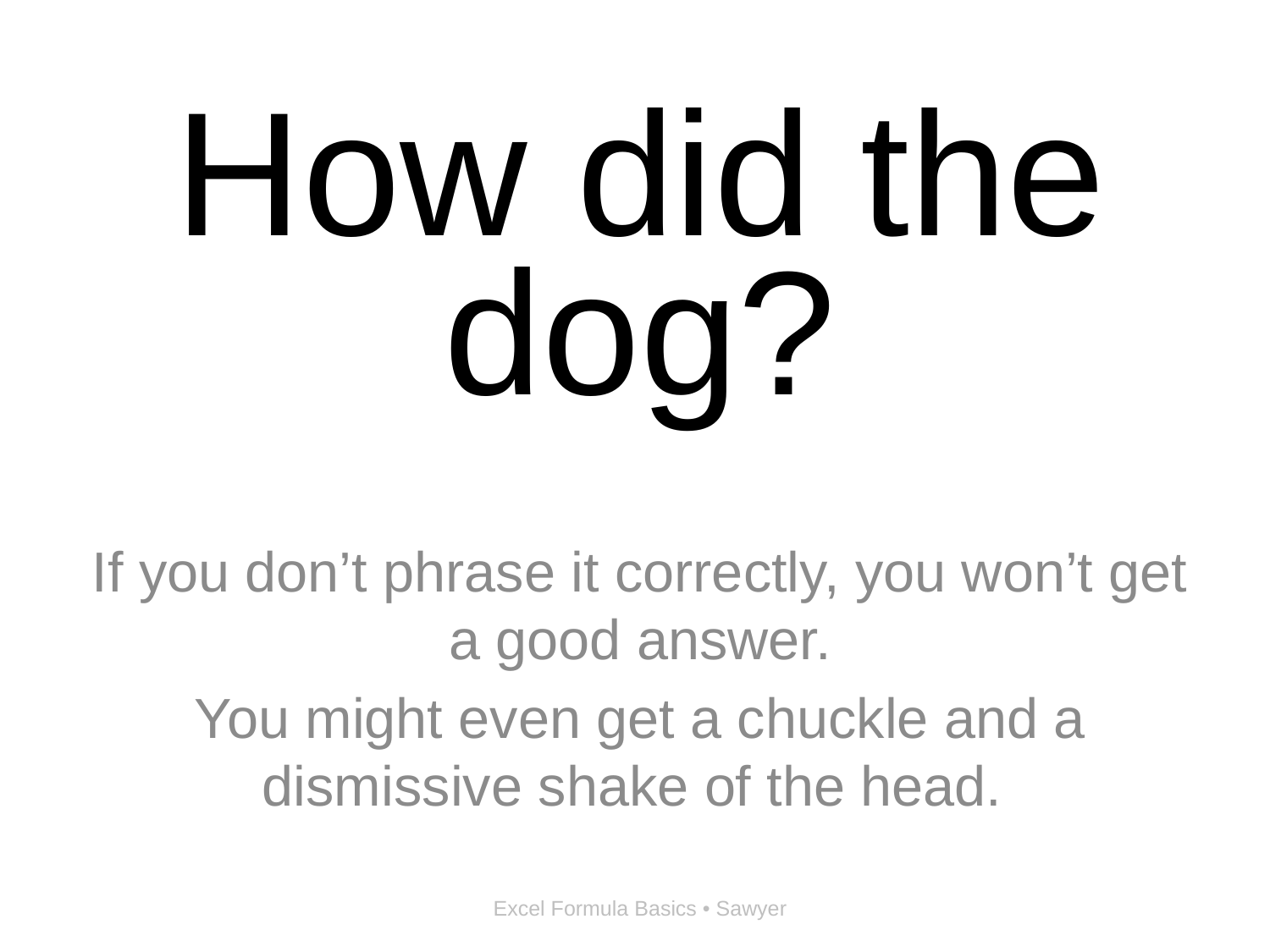

# How did the dog?
If you don’t phrase it correctly, you won’t get a good answer.
You might even get a chuckle and a dismissive shake of the head.